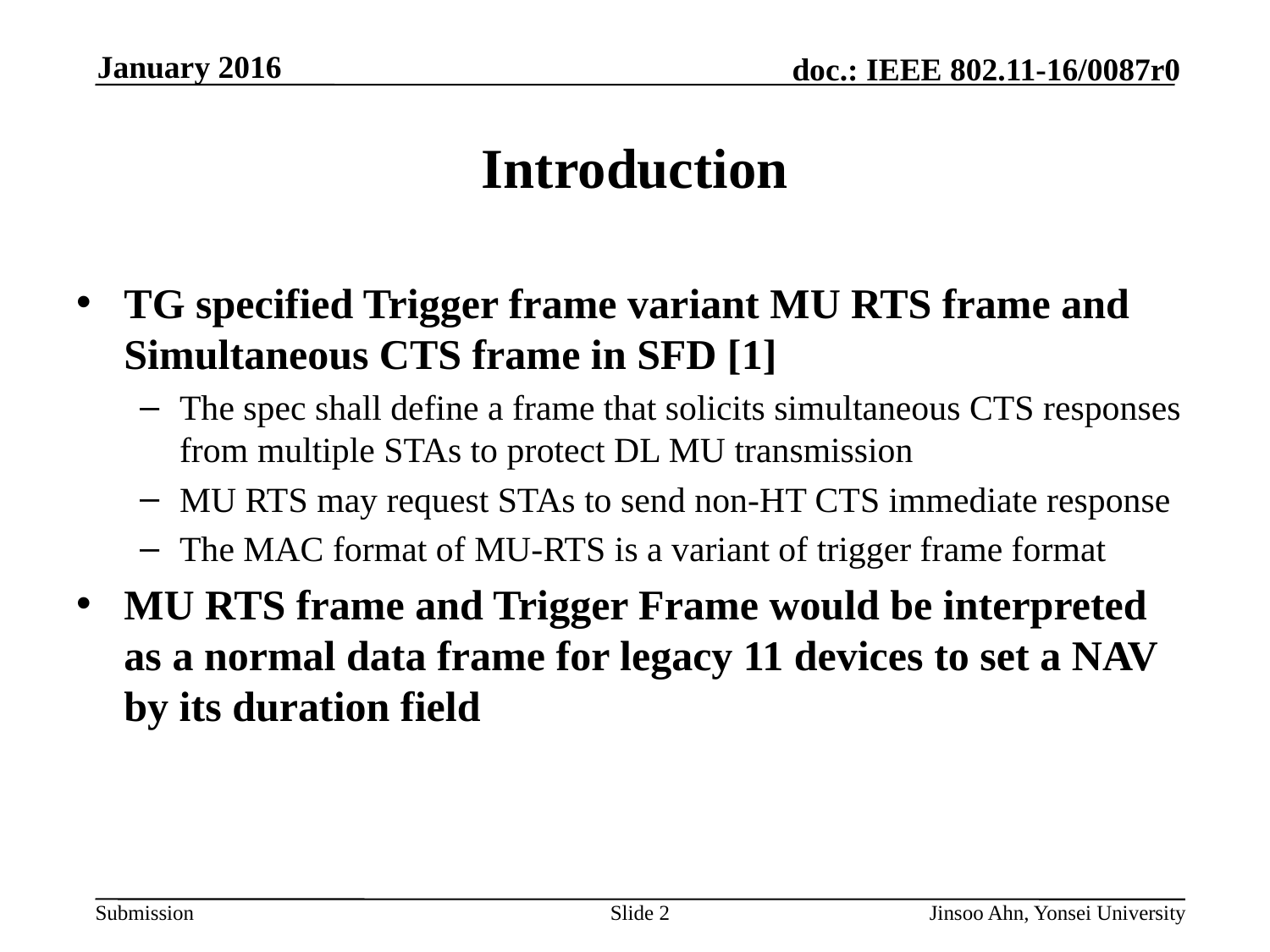

# Introduction
TG specified Trigger frame variant MU RTS frame and Simultaneous CTS frame in SFD [1]
The spec shall define a frame that solicits simultaneous CTS responses from multiple STAs to protect DL MU transmission
MU RTS may request STAs to send non-HT CTS immediate response
The MAC format of MU-RTS is a variant of trigger frame format
MU RTS frame and Trigger Frame would be interpreted as a normal data frame for legacy 11 devices to set a NAV by its duration field